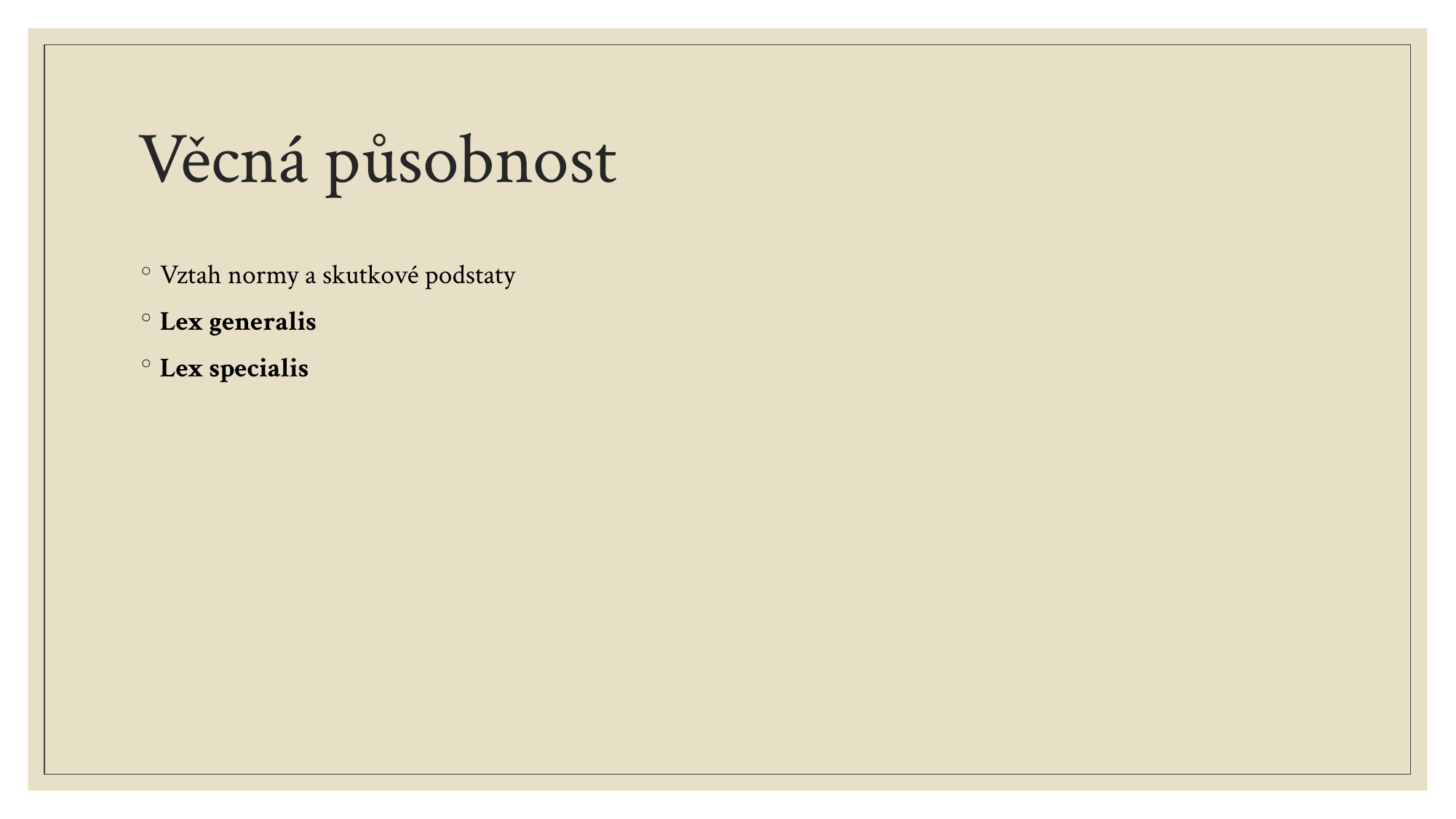

# Věcná působnost
Vztah normy a skutkové podstaty
Lex generalis
Lex specialis